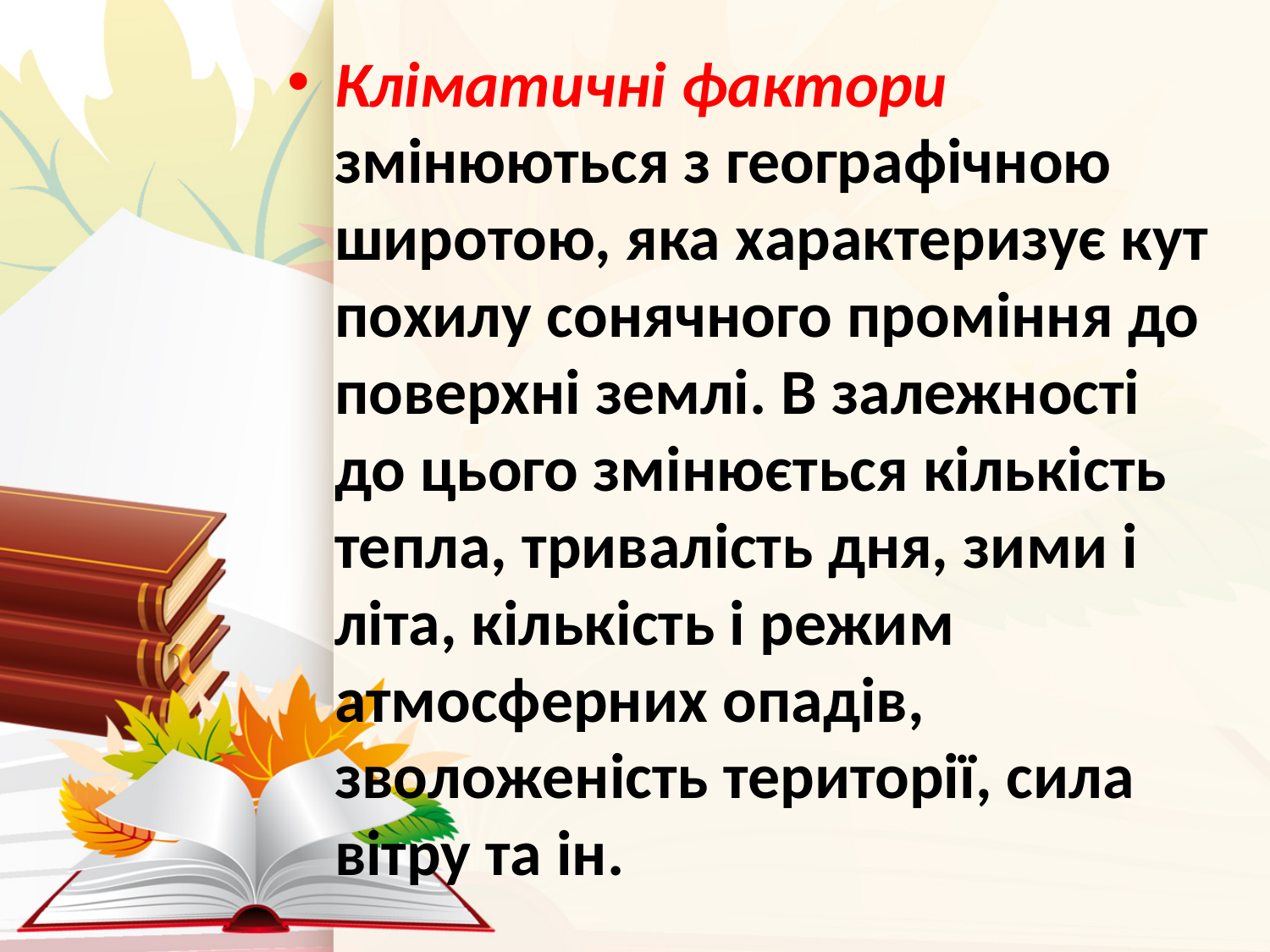

Кліматичні фактори змінюються з географічною широтою, яка характеризує кут похилу сонячного проміння до поверхні землі. В залежності до цього змінюється кількість тепла, тривалість дня, зими і літа, кількість і режим атмосферних опадів, зволоженість території, сила вітру та ін.